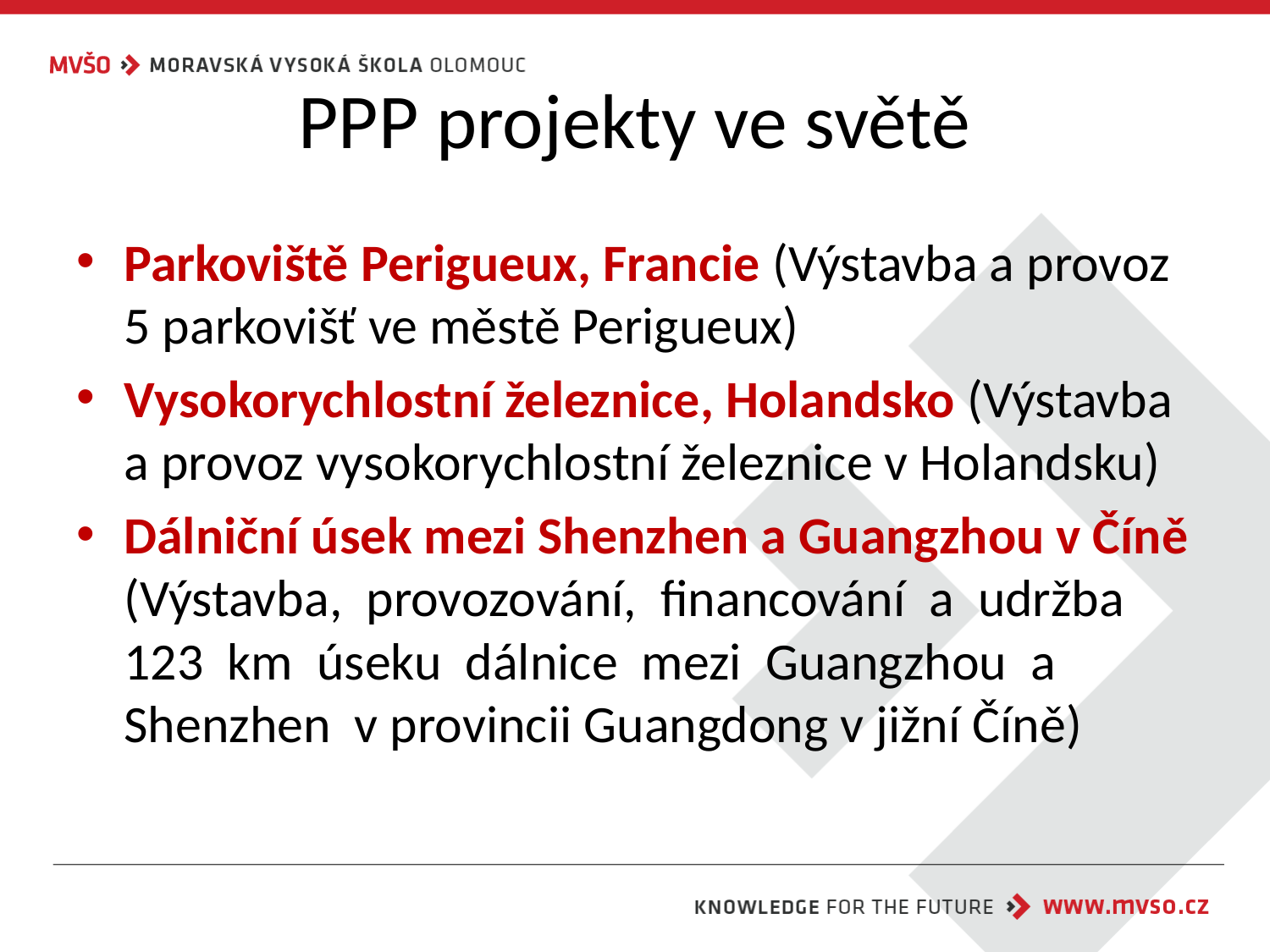

# PPP projekty ve světě
Parkoviště Perigueux, Francie (Výstavba a provoz 5 parkovišť ve městě Perigueux)
Vysokorychlostní železnice, Holandsko (Výstavba a provoz vysokorychlostní železnice v Holandsku)
Dálniční úsek mezi Shenzhen a Guangzhou v Číně (Výstavba,  provozování,  financování  a  udržba  123  km  úseku  dálnice  mezi  Guangzhou  a  Shenzhen  v provincii Guangdong v jižní Číně)